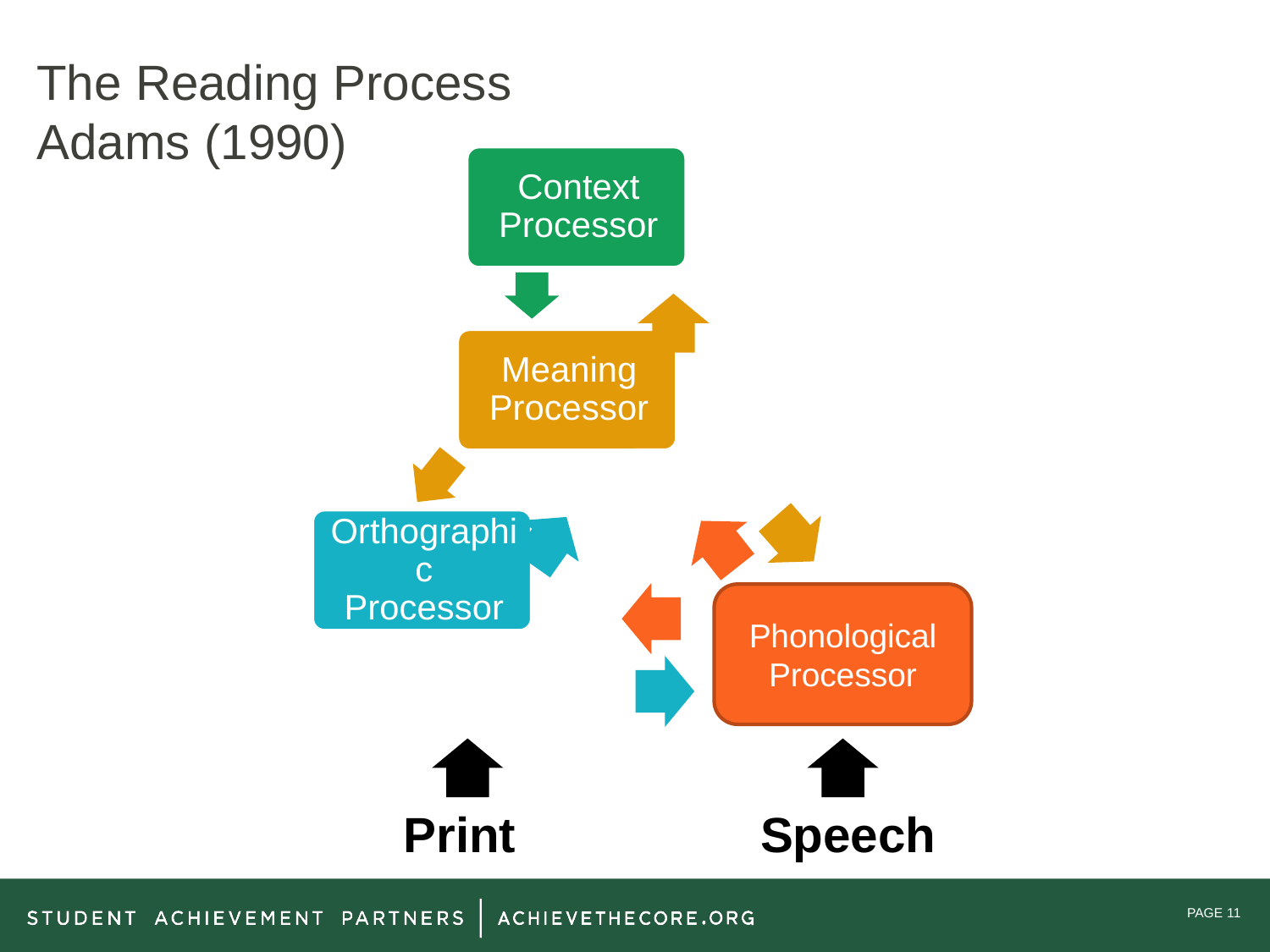

# The Reading Process Adams (1990)
Context Processor

Meaning Processor

Orthographic Processor

Print

Phonological Processor

Speech